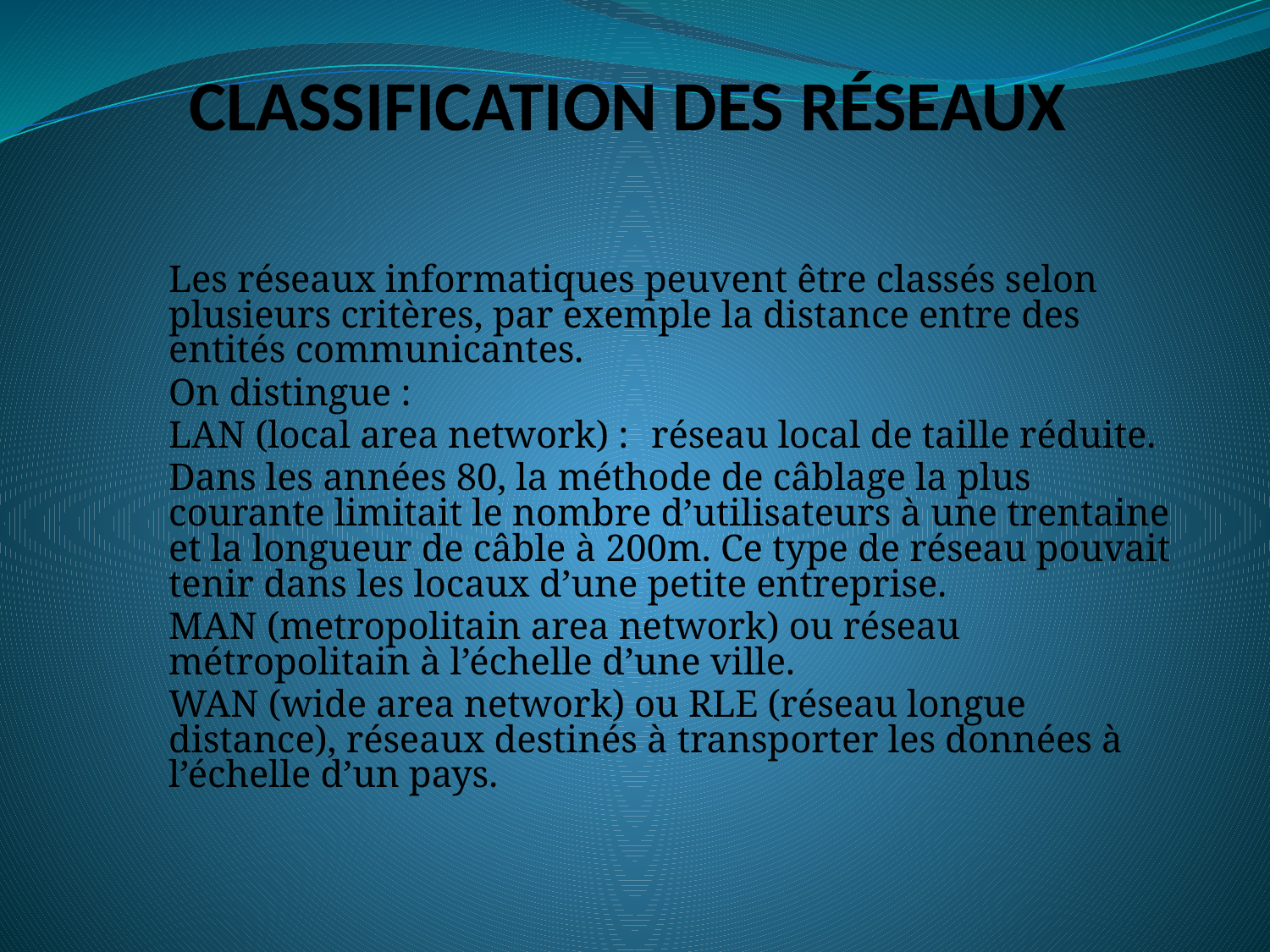

# CLASSIFICATION DES RÉSEAUX
Les réseaux informatiques peuvent être classés selon plusieurs critères, par exemple la distance entre des entités communicantes.
On distingue :
LAN (local area network) :	réseau local de taille réduite.
Dans les années 80, la méthode de câblage la plus courante limitait le nombre d’utilisateurs à une trentaine et la longueur de câble à 200m. Ce type de réseau pouvait tenir dans les locaux d’une petite entreprise.
MAN (metropolitain area network) ou réseau métropolitain à l’échelle d’une ville.
WAN (wide area network) ou RLE (réseau longue distance), réseaux destinés à transporter les données à l’échelle d’un pays.